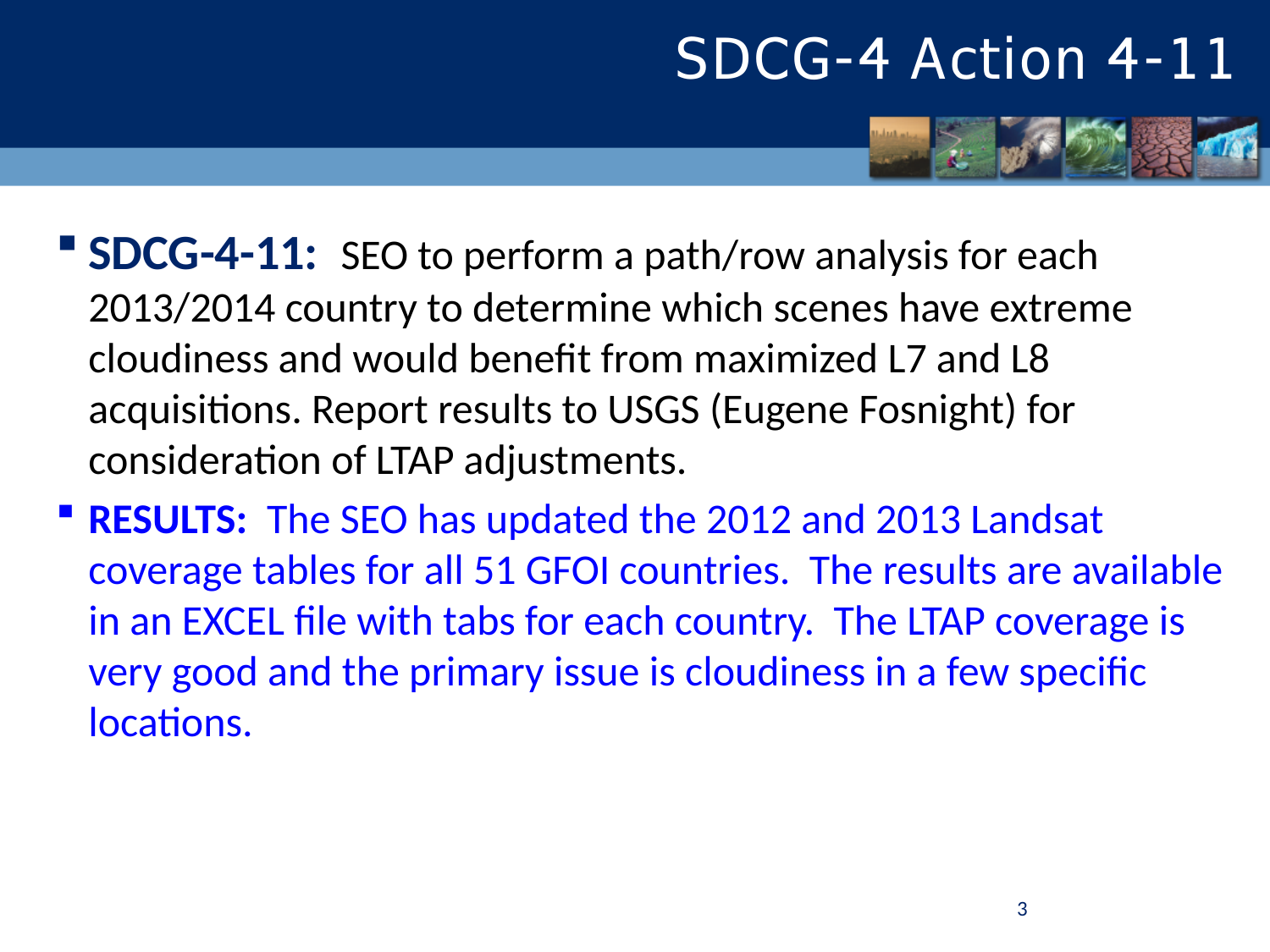

# SDCG-4 Action 4-11
SDCG-4-11:  SEO to perform a path/row analysis for each 2013/2014 country to determine which scenes have extreme cloudiness and would benefit from maximized L7 and L8 acquisitions. Report results to USGS (Eugene Fosnight) for consideration of LTAP adjustments.
RESULTS:  The SEO has updated the 2012 and 2013 Landsat coverage tables for all 51 GFOI countries.  The results are available in an EXCEL file with tabs for each country.  The LTAP coverage is very good and the primary issue is cloudiness in a few specific locations.
3